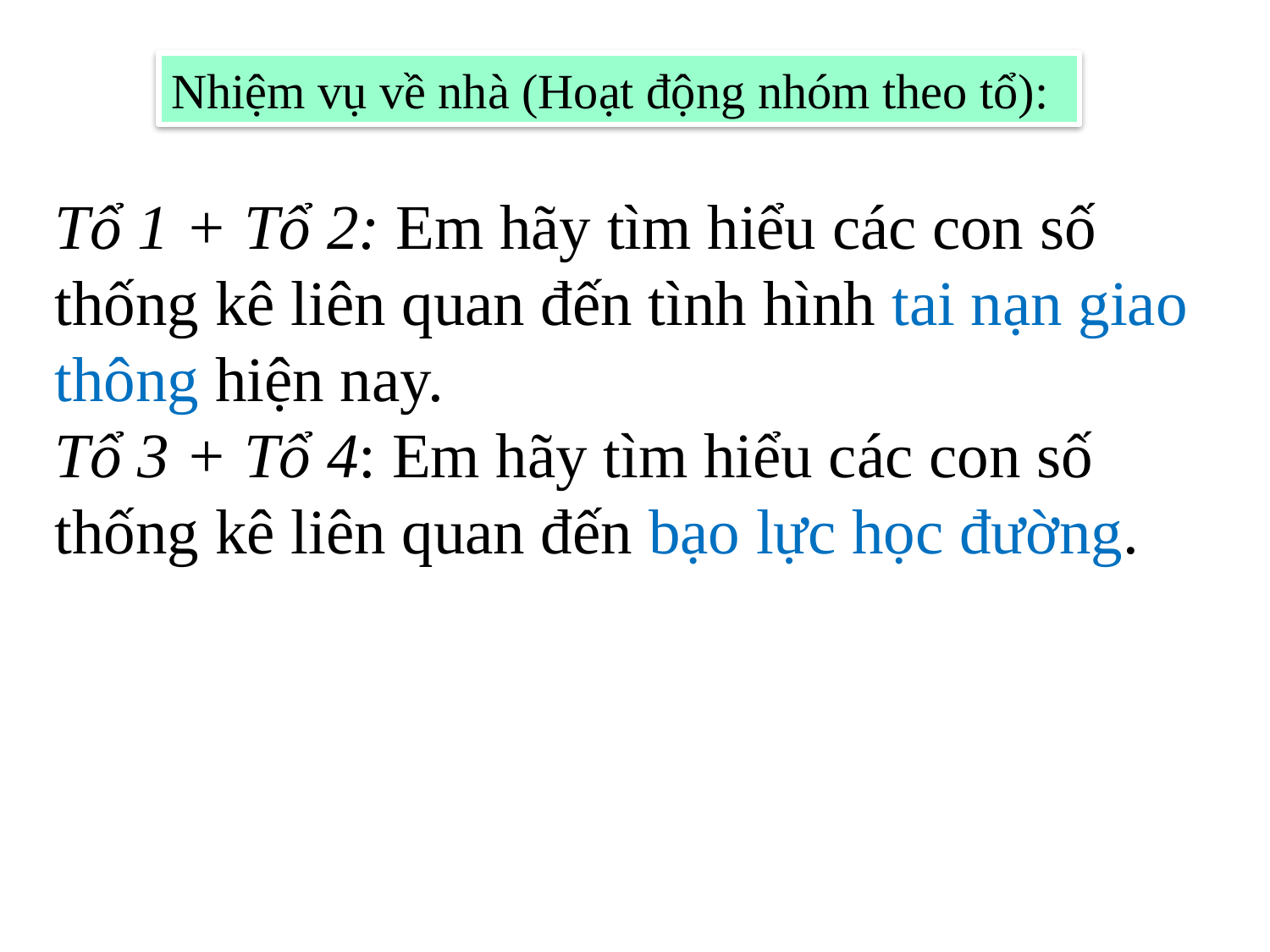

Nhiệm vụ về nhà (Hoạt động nhóm theo tổ):
Tổ 1 + Tổ 2: Em hãy tìm hiểu các con số thống kê liên quan đến tình hình tai nạn giao thông hiện nay.
Tổ 3 + Tổ 4: Em hãy tìm hiểu các con số thống kê liên quan đến bạo lực học đường.